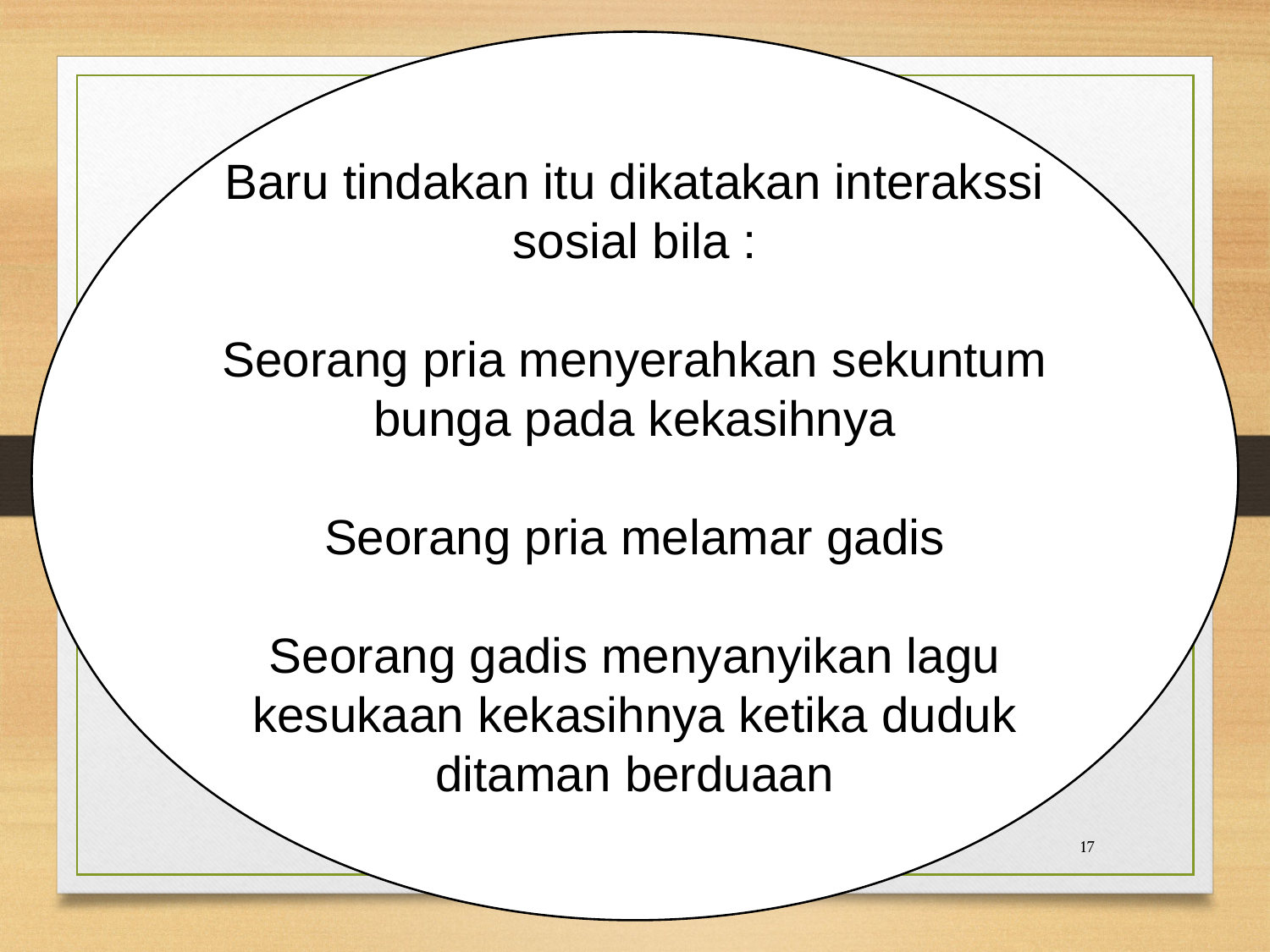

Baru tindakan itu dikatakan interakssi sosial bila :

Seorang pria menyerahkan sekuntum bunga pada kekasihnya

Seorang pria melamar gadis

Seorang gadis menyanyikan lagu kesukaan kekasihnya ketika duduk ditaman berduaan
17